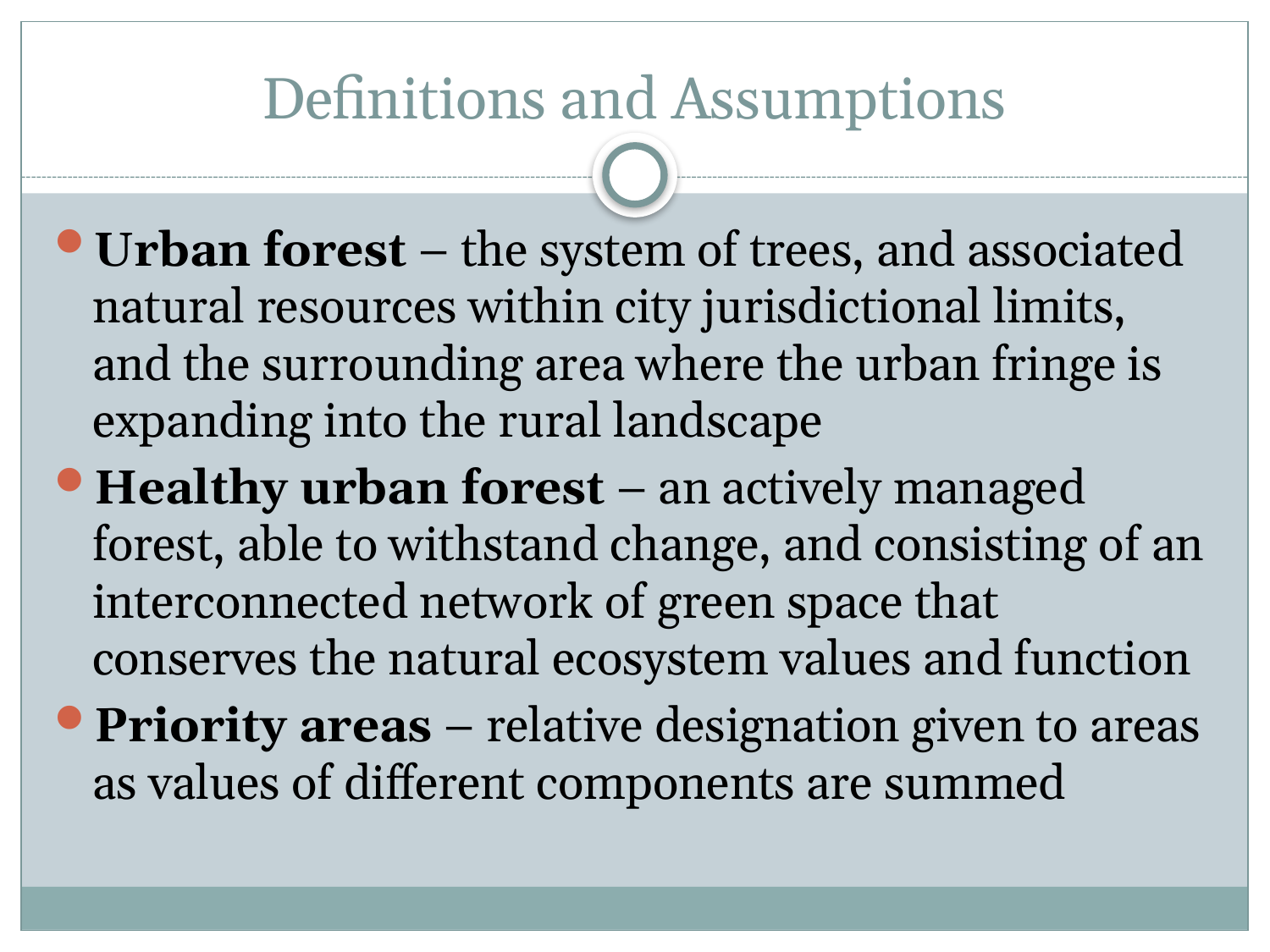

# Definitions and Assumptions
Urban forest – the system of trees, and associated natural resources within city jurisdictional limits, and the surrounding area where the urban fringe is expanding into the rural landscape
Healthy urban forest – an actively managed forest, able to withstand change, and consisting of an interconnected network of green space that conserves the natural ecosystem values and function
Priority areas – relative designation given to areas as values of different components are summed